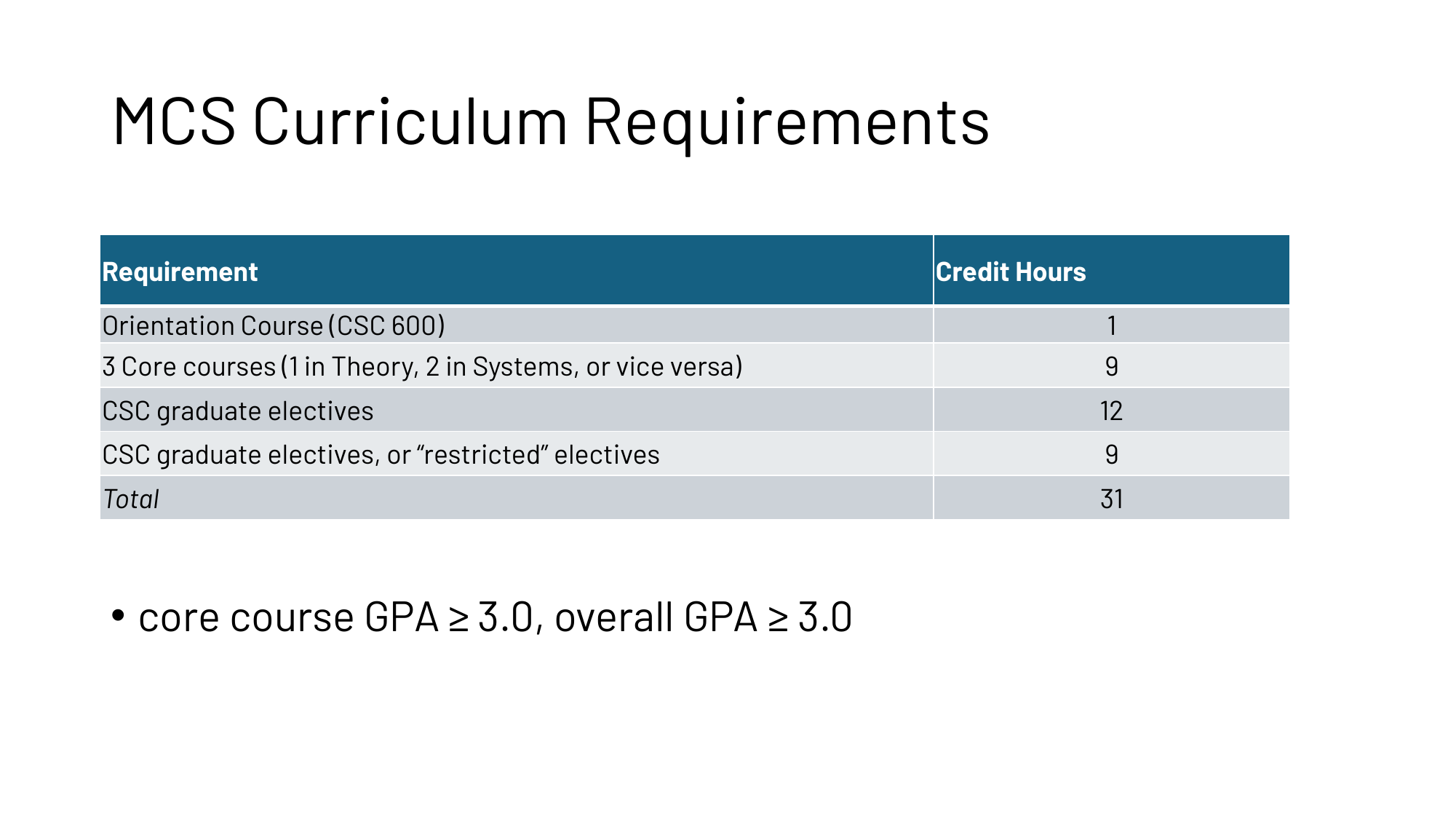

# MCS Curriculum Requirements

core course GPA ≥ 3.0, overall GPA ≥ 3.0

| Requirement | Credit Hours |
| --- | --- |
| Orientation Course (CSC 600) | 1 |
| 3 Core courses (1 in Theory, 2 in Systems, or vice versa) | 9 |
| CSC graduate electives | 12 |
| CSC graduate electives, or “restricted” electives | 9 |
| Total | 31 |